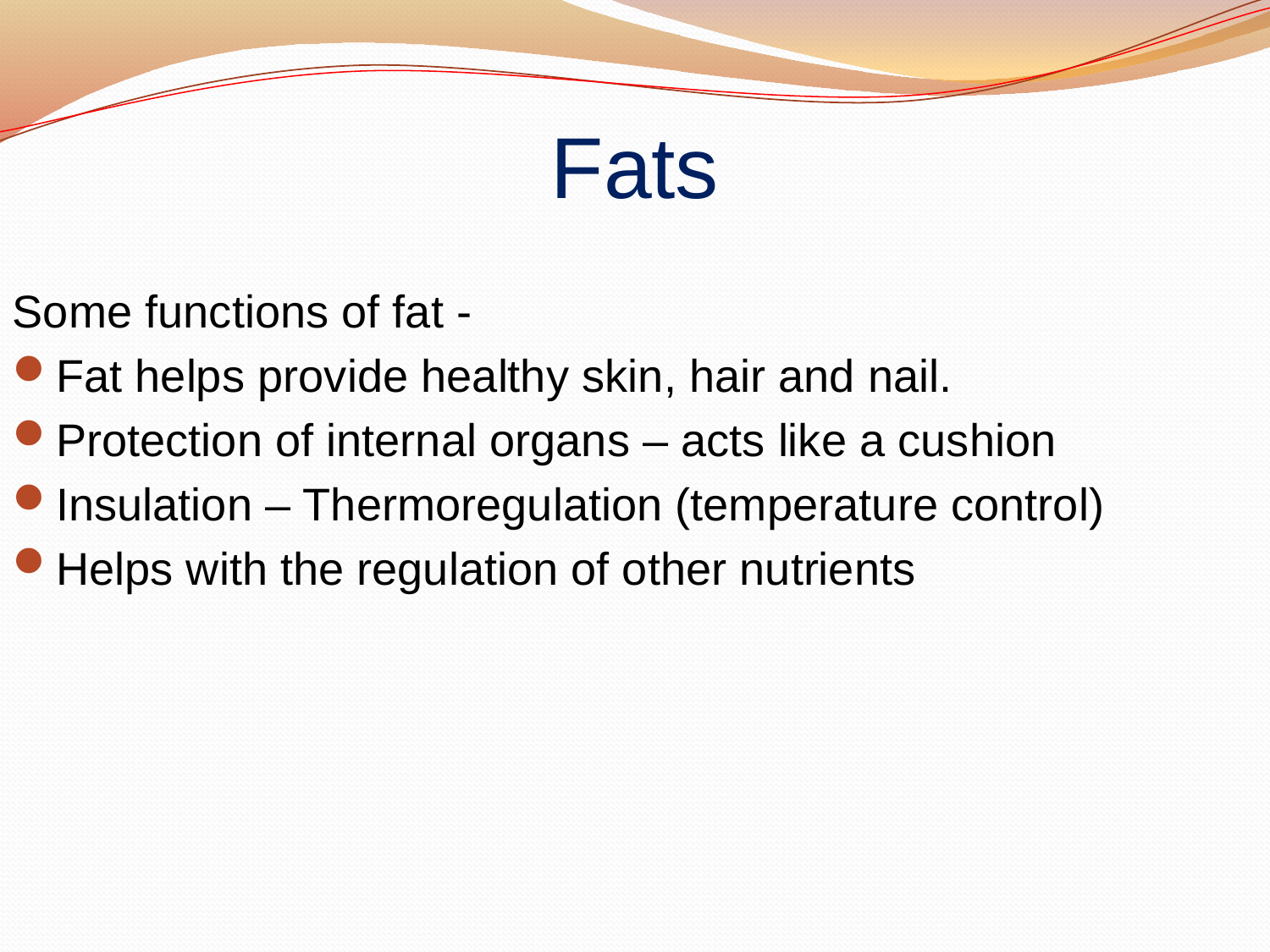

# Fats
Some functions of fat -
Fat helps provide healthy skin, hair and nail.
Protection of internal organs – acts like a cushion
Insulation – Thermoregulation (temperature control)
Helps with the regulation of other nutrients